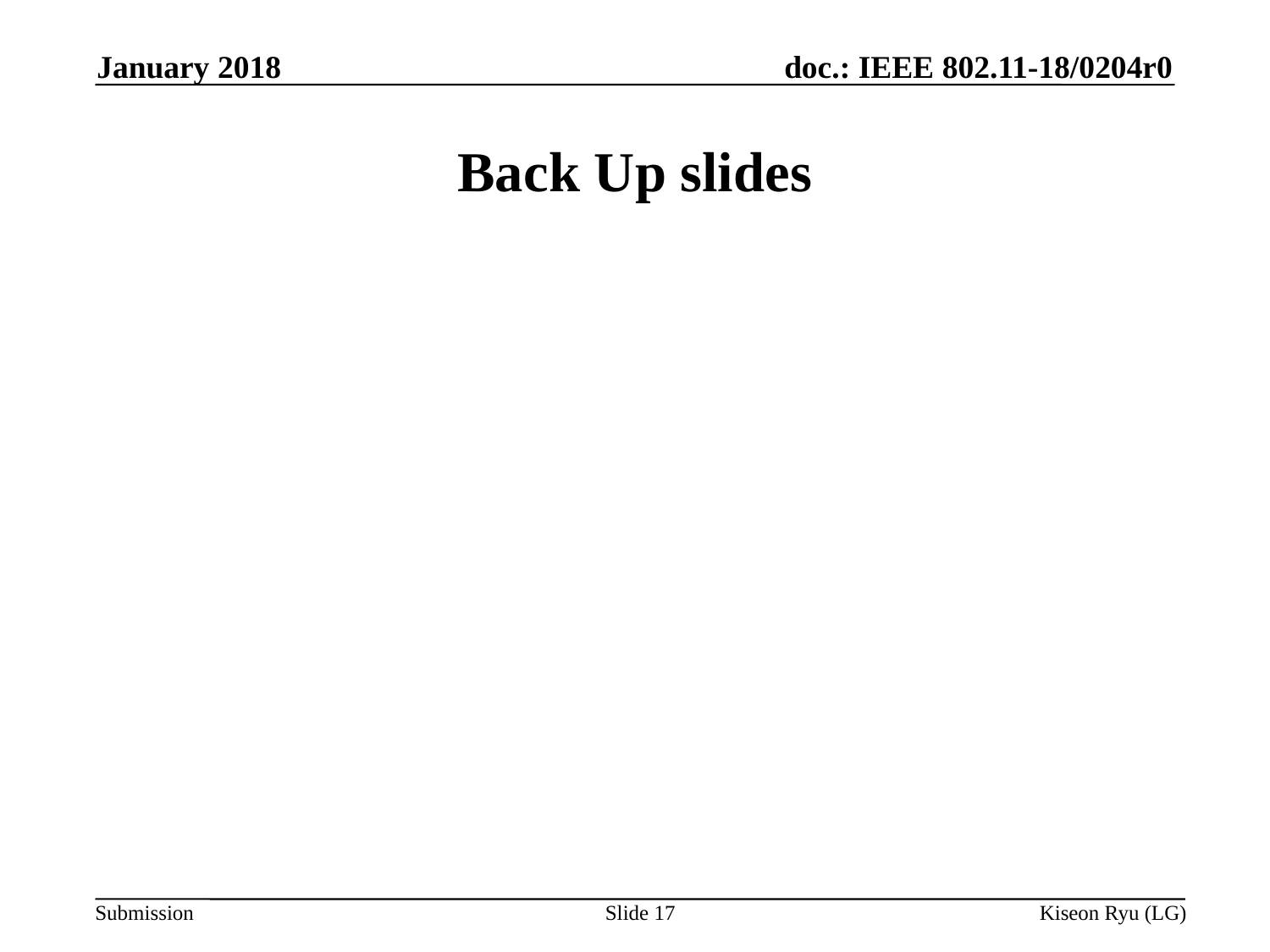

January 2018
# Back Up slides

Slide 17
Kiseon Ryu (LG)